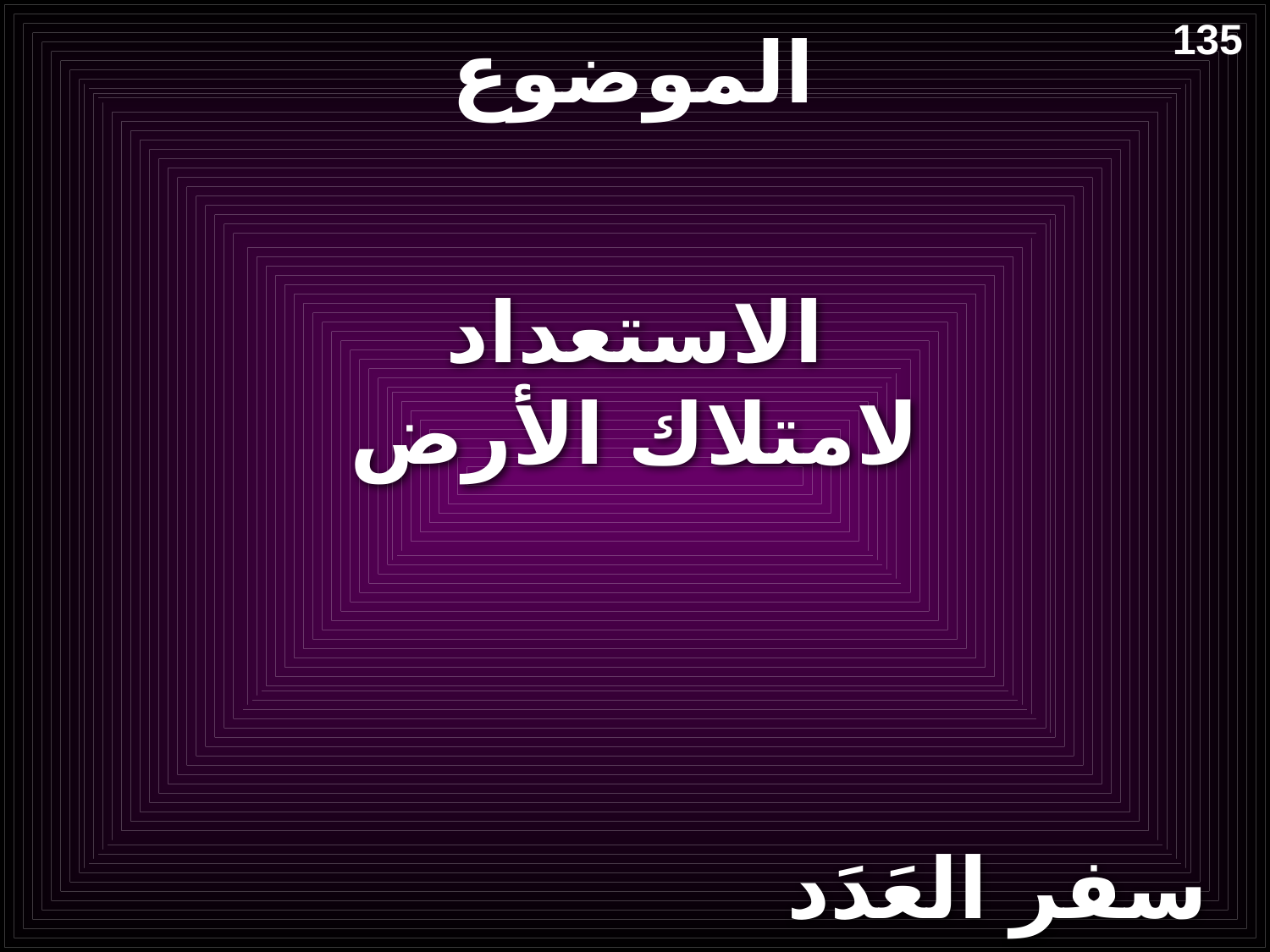

# الموضوع
135

الاستعداد
لامتلاك الأرض
سفر العَدَد